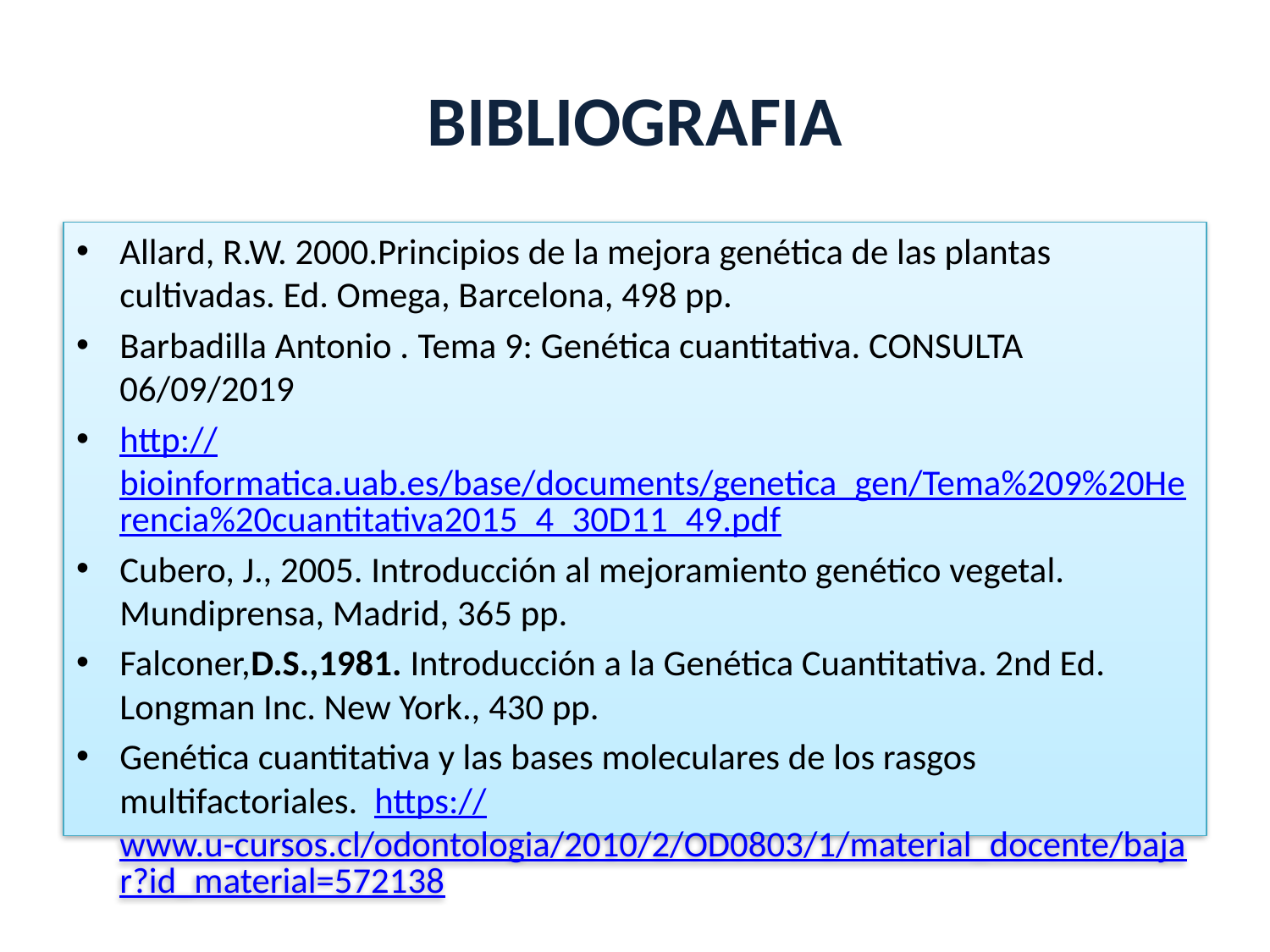

# BIBLIOGRAFIA
Allard, R.W. 2000.Principios de la mejora genética de las plantas cultivadas. Ed. Omega, Barcelona, 498 pp.
Barbadilla Antonio . Tema 9: Genética cuantitativa. CONSULTA 06/09/2019
http://bioinformatica.uab.es/base/documents/genetica_gen/Tema%209%20Herencia%20cuantitativa2015_4_30D11_49.pdf
Cubero, J., 2005. Introducción al mejoramiento genético vegetal. Mundiprensa, Madrid, 365 pp.
Falconer,D.S.,1981. Introducción a la Genética Cuantitativa. 2nd Ed. Longman Inc. New York., 430 pp.
Genética cuantitativa y las bases moleculares de los rasgos multifactoriales.  https://www.u-cursos.cl/odontologia/2010/2/OD0803/1/material_docente/bajar?id_material=572138